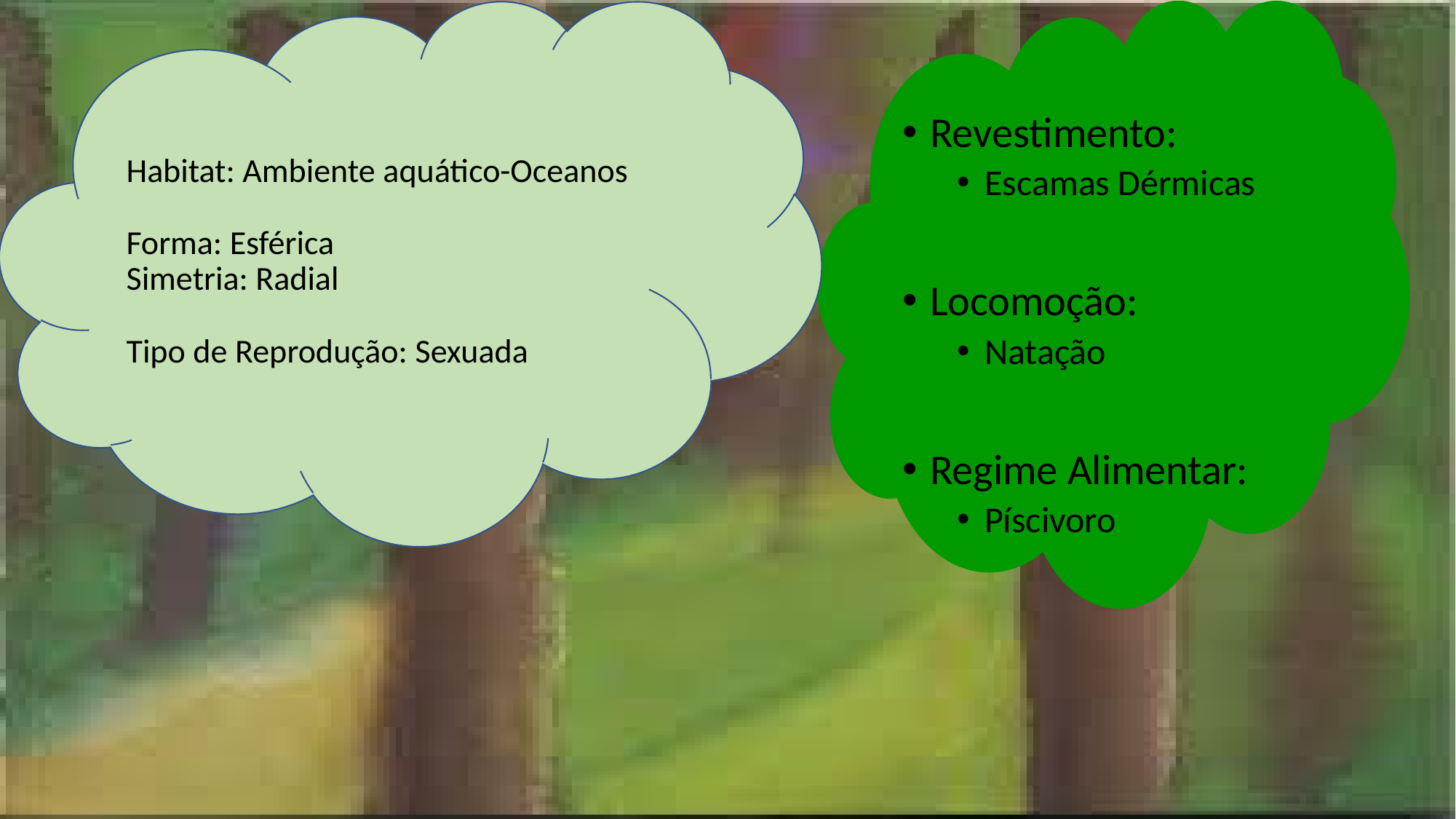

Revestimento:
Escamas Dérmicas

Locomoção:
Natação

Regime Alimentar:
Píscivoro
# Habitat: Ambiente aquático-Oceanos Forma: Esférica Simetria: Radial Tipo de Reprodução: Sexuada